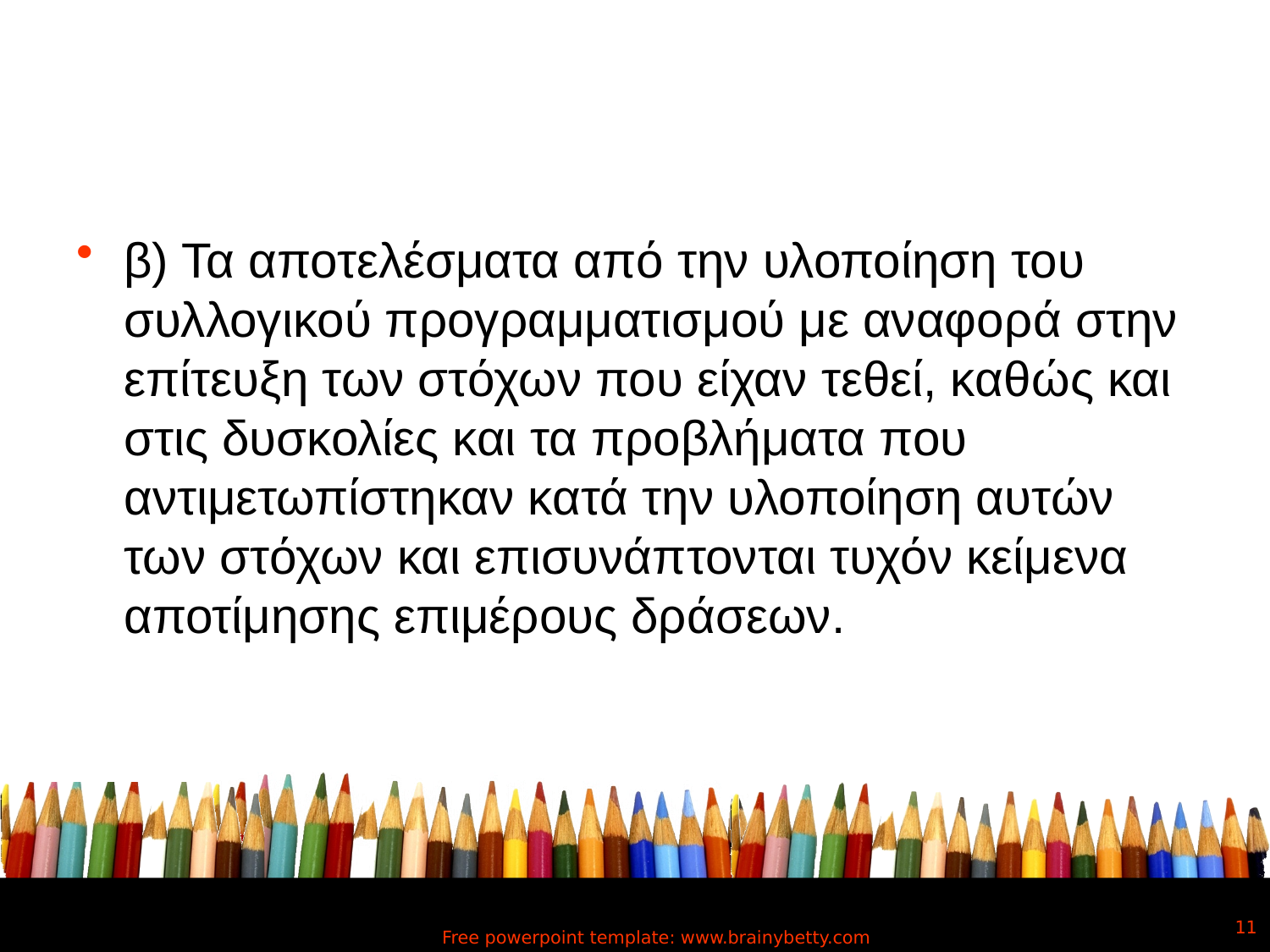

#
β) Τα αποτελέσματα από την υλοποίηση του συλλογικού προγραμματισμού με αναφορά στην επίτευξη των στόχων που είχαν τεθεί, καθώς και στις δυσκολίες και τα προβλήματα που αντιμετωπίστηκαν κατά την υλοποίηση αυτών των στόχων και επισυνάπτονται τυχόν κείμενα αποτίμησης επιμέρους δράσεων.
11
Free powerpoint template: www.brainybetty.com